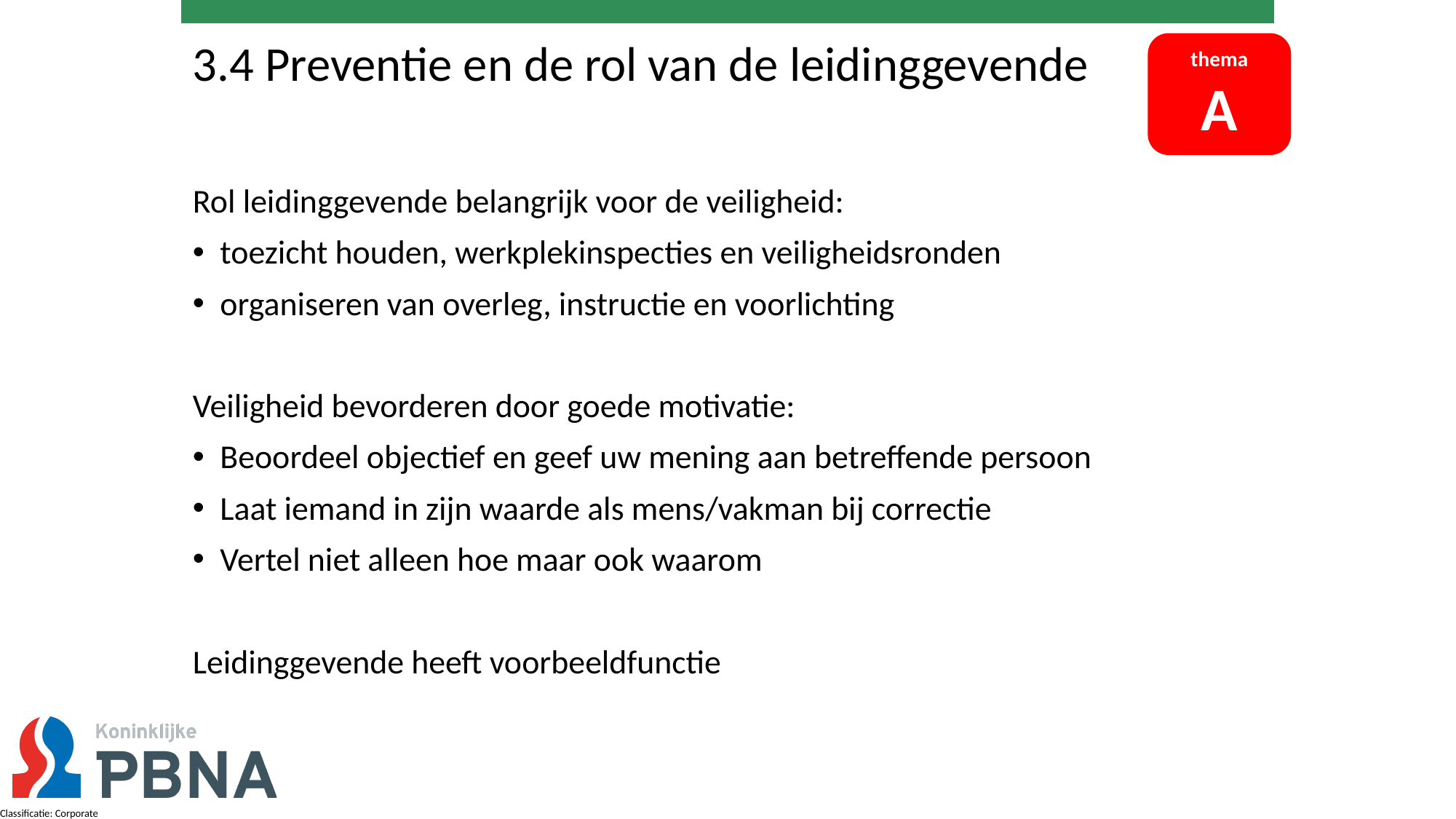

# 3.4 Preventie en de rol van de leidinggevende
thema
A
Rol leidinggevende belangrijk voor de veiligheid:
toezicht houden, werkplekinspecties en veiligheidsronden
organiseren van overleg, instructie en voorlichting

Veiligheid bevorderen door goede motivatie:
Beoordeel objectief en geef uw mening aan betreffende persoon
Laat iemand in zijn waarde als mens/vakman bij correctie
Vertel niet alleen hoe maar ook waarom

Leidinggevende heeft voorbeeldfunctie